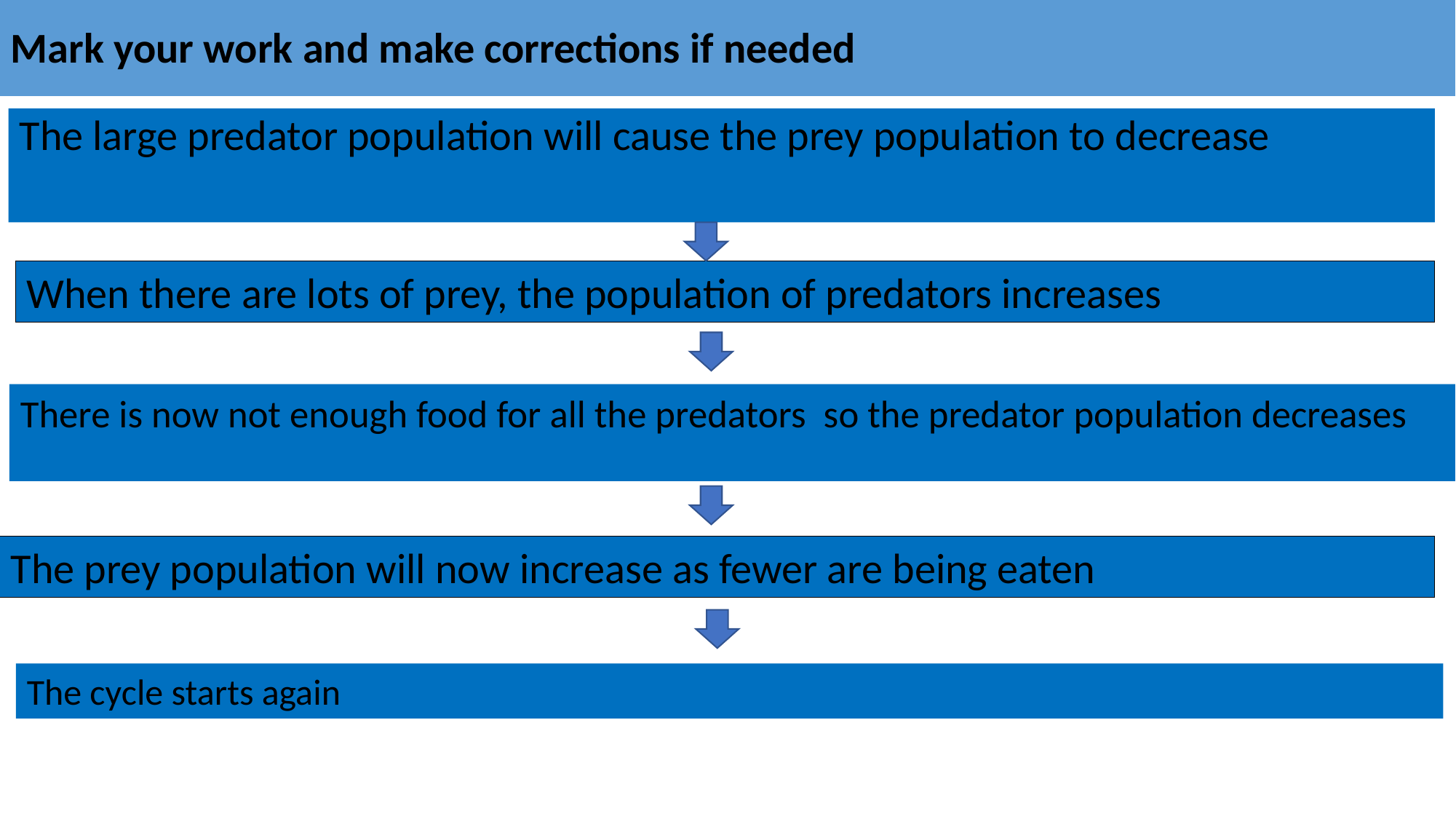

Mark your work and make corrections if needed
The large predator population will cause the prey population to decrease

When there are lots of prey, the population of predators increases

There is now not enough food for all the predators  so the predator population decreases

The prey population will now increase as fewer are being eaten

The cycle starts again